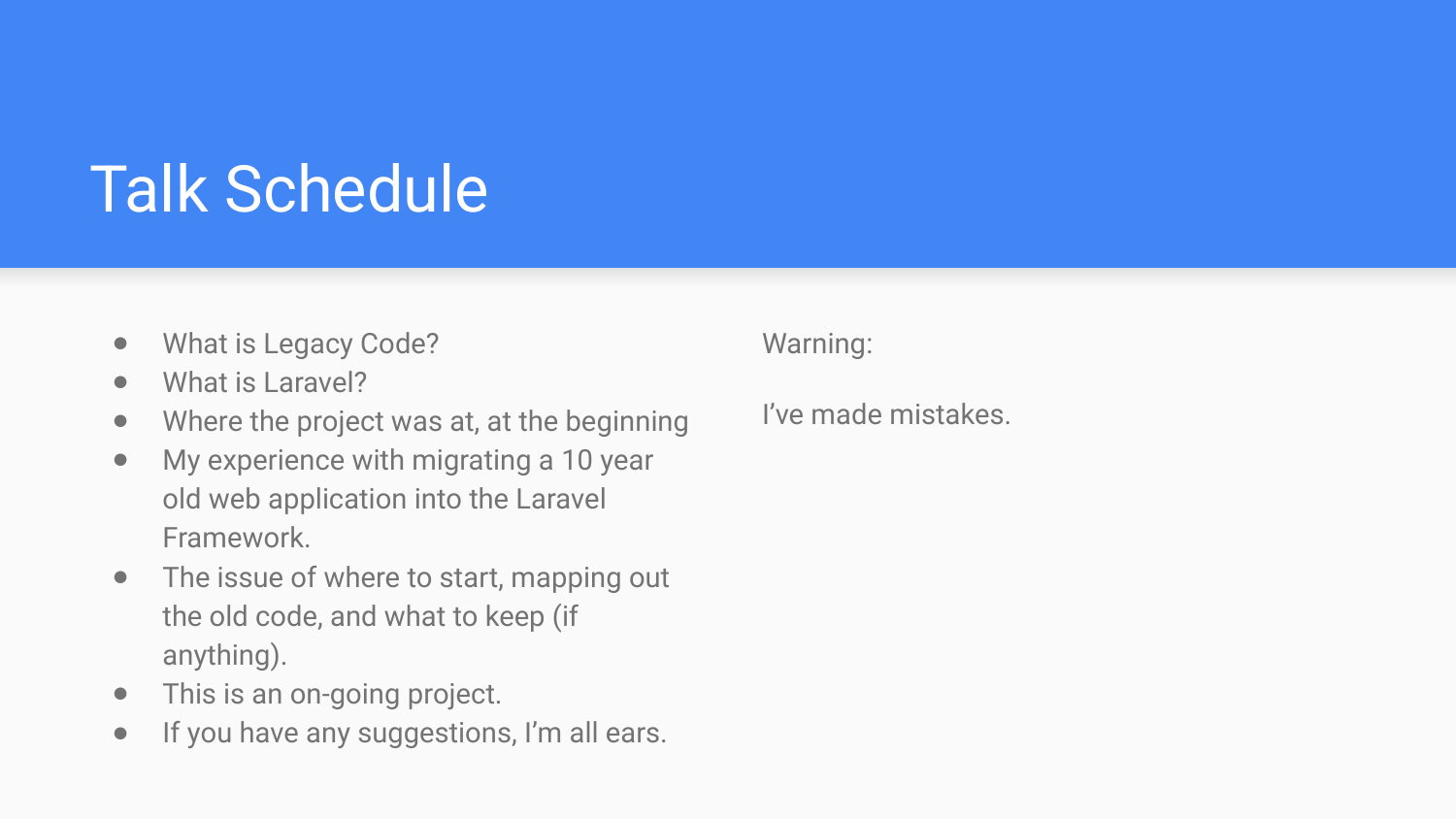

# Talk Schedule
What is Legacy Code?
What is Laravel?
Where the project was at, at the beginning
My experience with migrating a 10 year old web application into the Laravel Framework.
The issue of where to start, mapping out the old code, and what to keep (if anything).
This is an on-going project.
If you have any suggestions, I’m all ears.

Warning:
I’ve made mistakes.